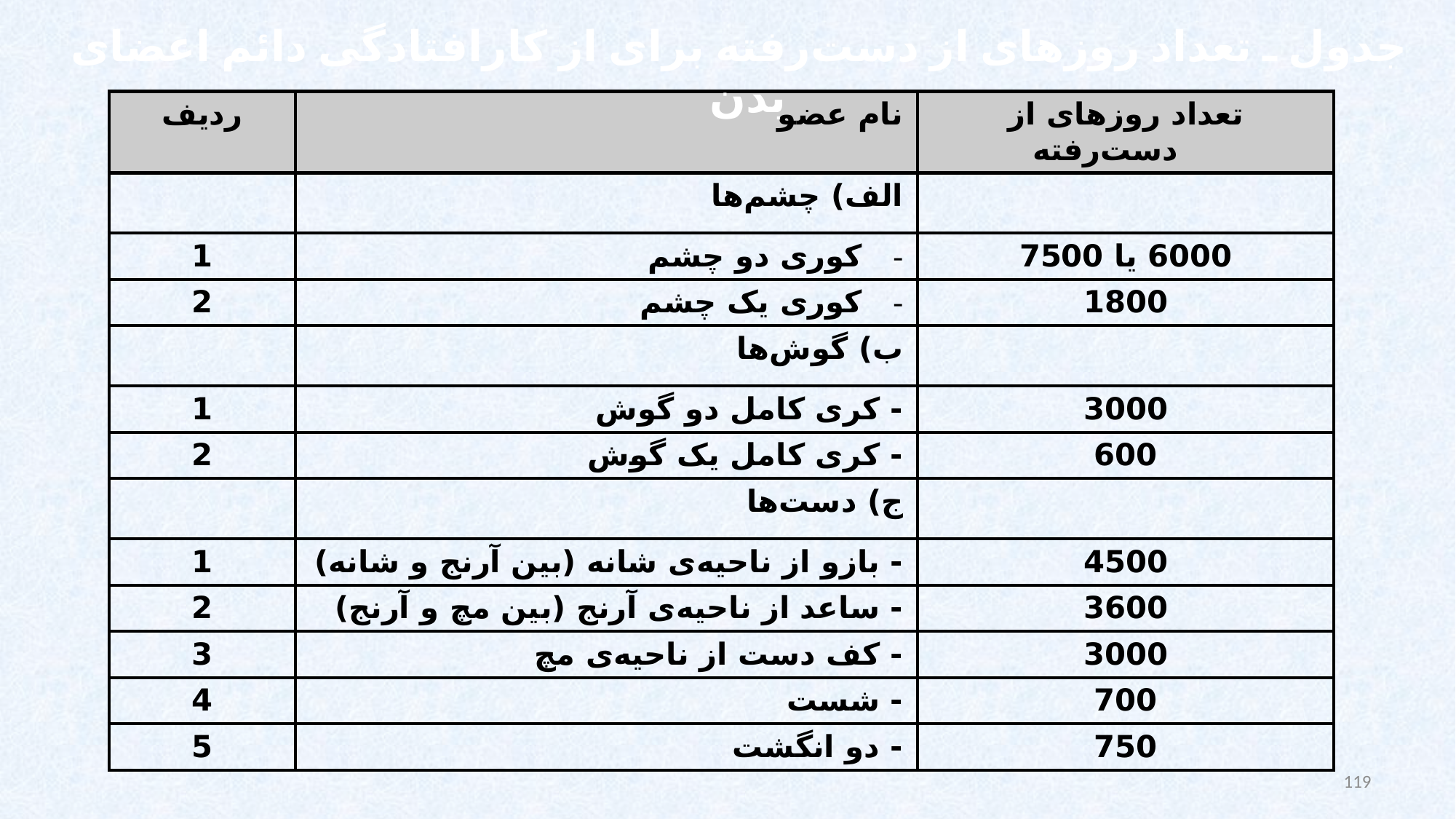

جدول ـ تعداد روزهای از دست‌رفته برای از کارافتادگی دائم اعضای بدن

| ردیف | نام عضو | تعداد روزهای از دست‌رفته |
| --- | --- | --- |
|  | الف) چشم‌ها |  |
| 1 | کوری دو چشم | 6000 یا 7500 |
| 2 | کوری یک چشم | 1800 |
|  | ب) گوش‌ها |  |
| 1 | - کری کامل دو گوش | 3000 |
| 2 | - کری کامل یک گوش | 600 |
|  | ج) دست‌ها |  |
| 1 | - بازو از ناحیه‌ی شانه (بین آرنج و شانه) | 4500 |
| 2 | - ساعد از ناحیه‌ی آرنج (بین مچ و آرنج) | 3600 |
| 3 | - کف دست از ناحیه‌ی مچ | 3000 |
| 4 | - شست | 700 |
| 5 | - دو انگشت | 750 |
119